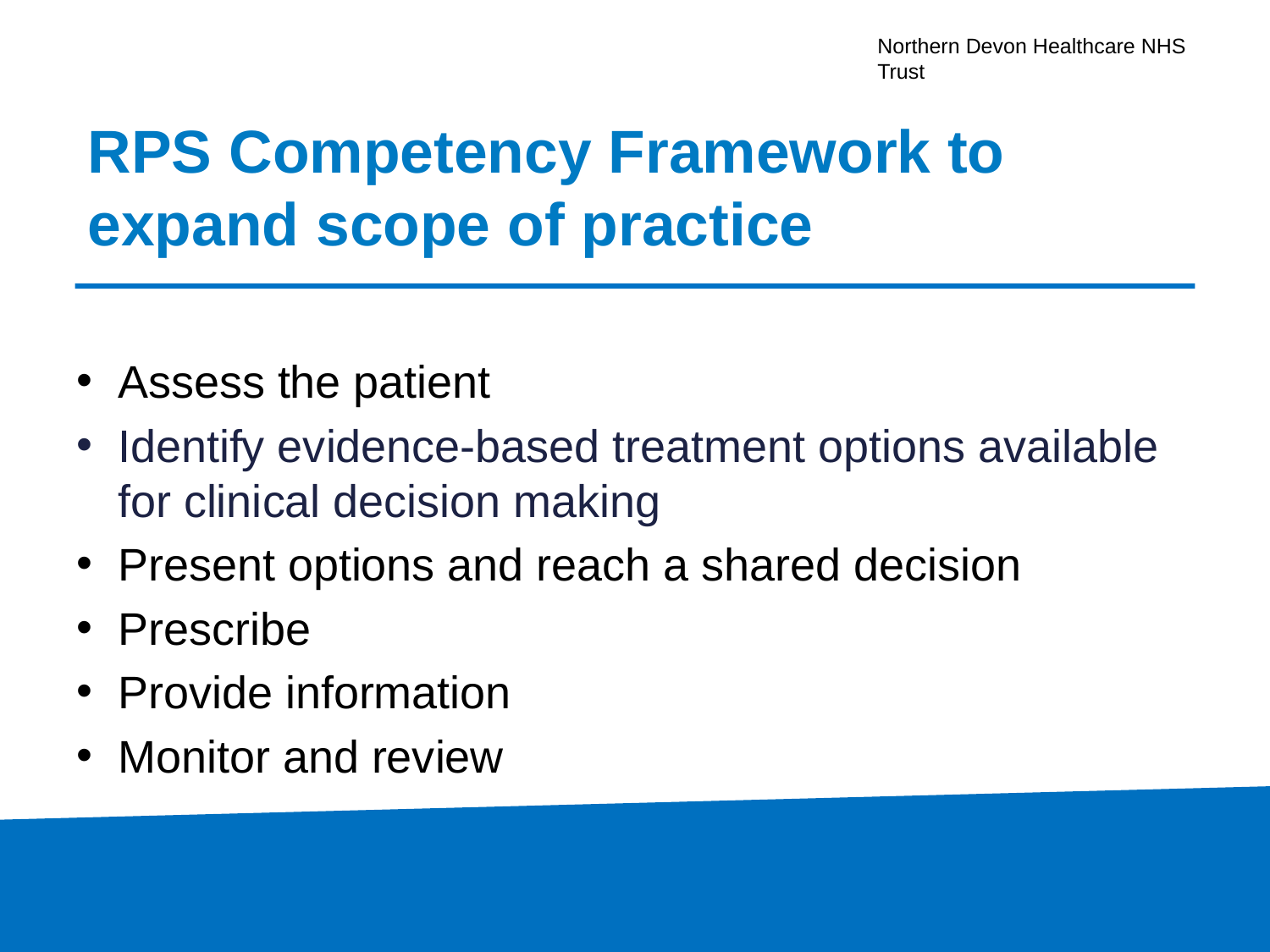

# RPS Competency Framework to expand scope of practice
Assess the patient
Identify evidence-based treatment options available for clinical decision making
Present options and reach a shared decision
Prescribe
Provide information
Monitor and review